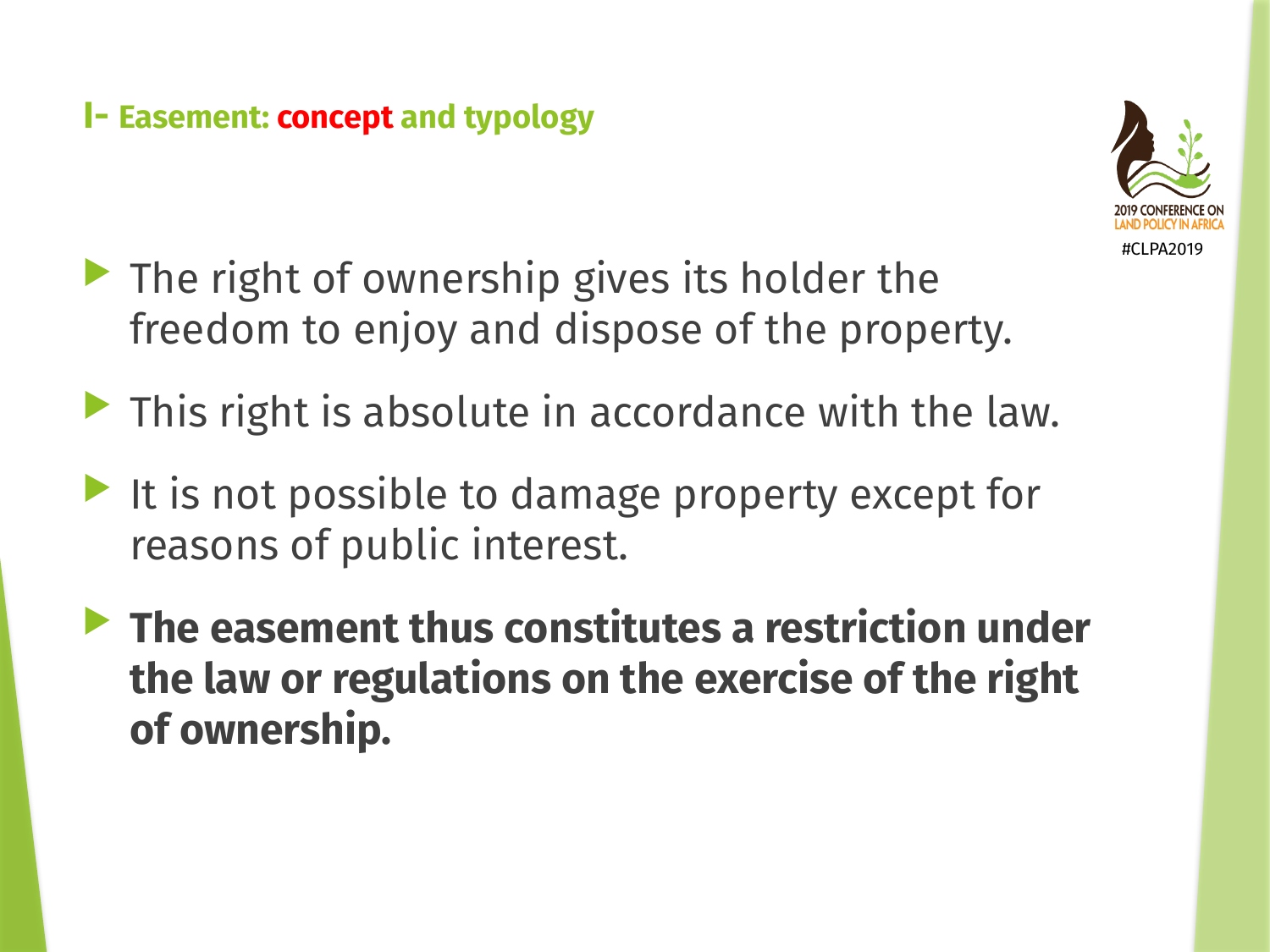

# I- Easement: concept and typology
The right of ownership gives its holder the freedom to enjoy and dispose of the property.
This right is absolute in accordance with the law.
It is not possible to damage property except for reasons of public interest.
The easement thus constitutes a restriction under the law or regulations on the exercise of the right of ownership.